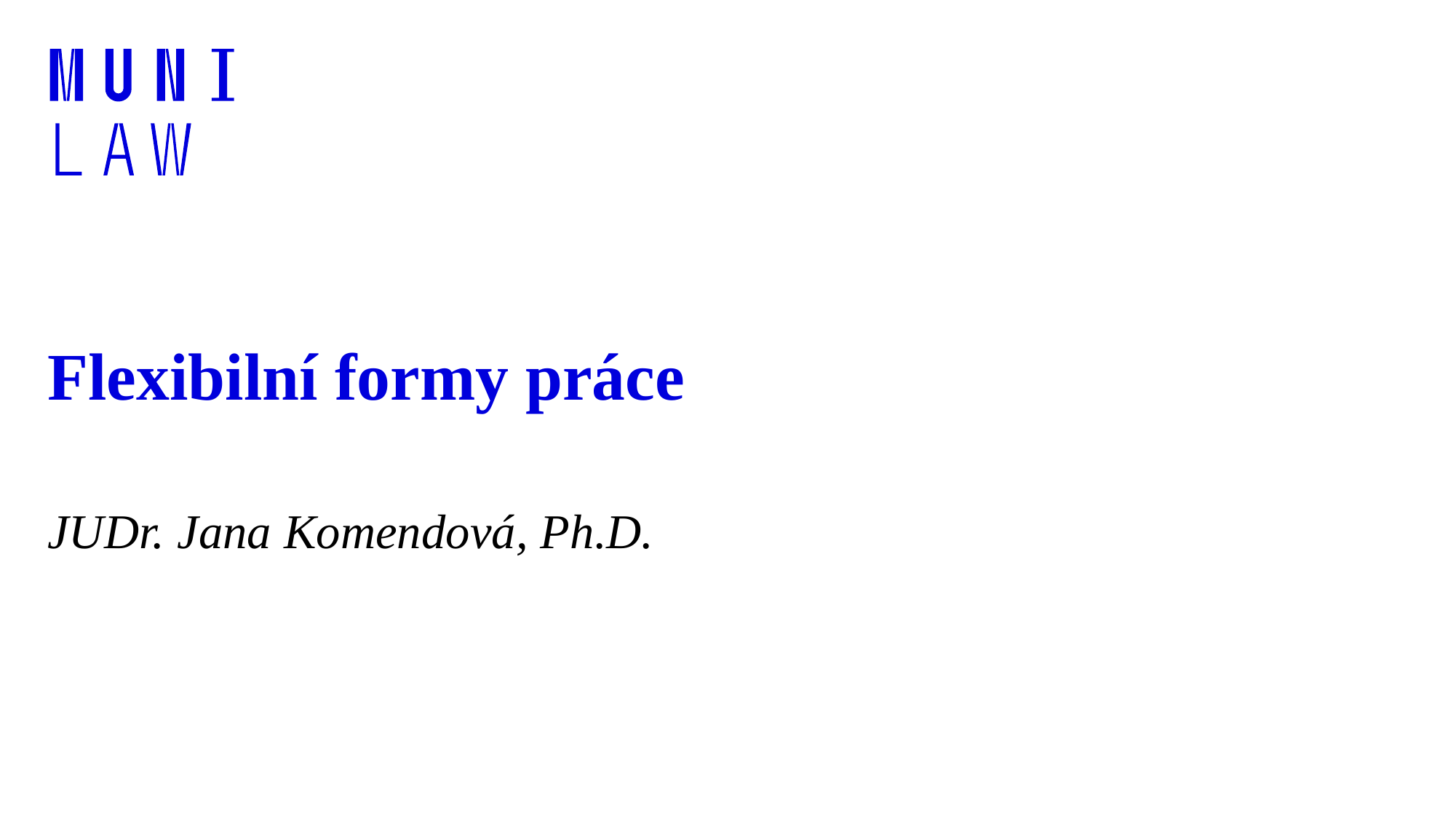

# Flexibilní formy práce
JUDr. Jana Komendová, Ph.D.